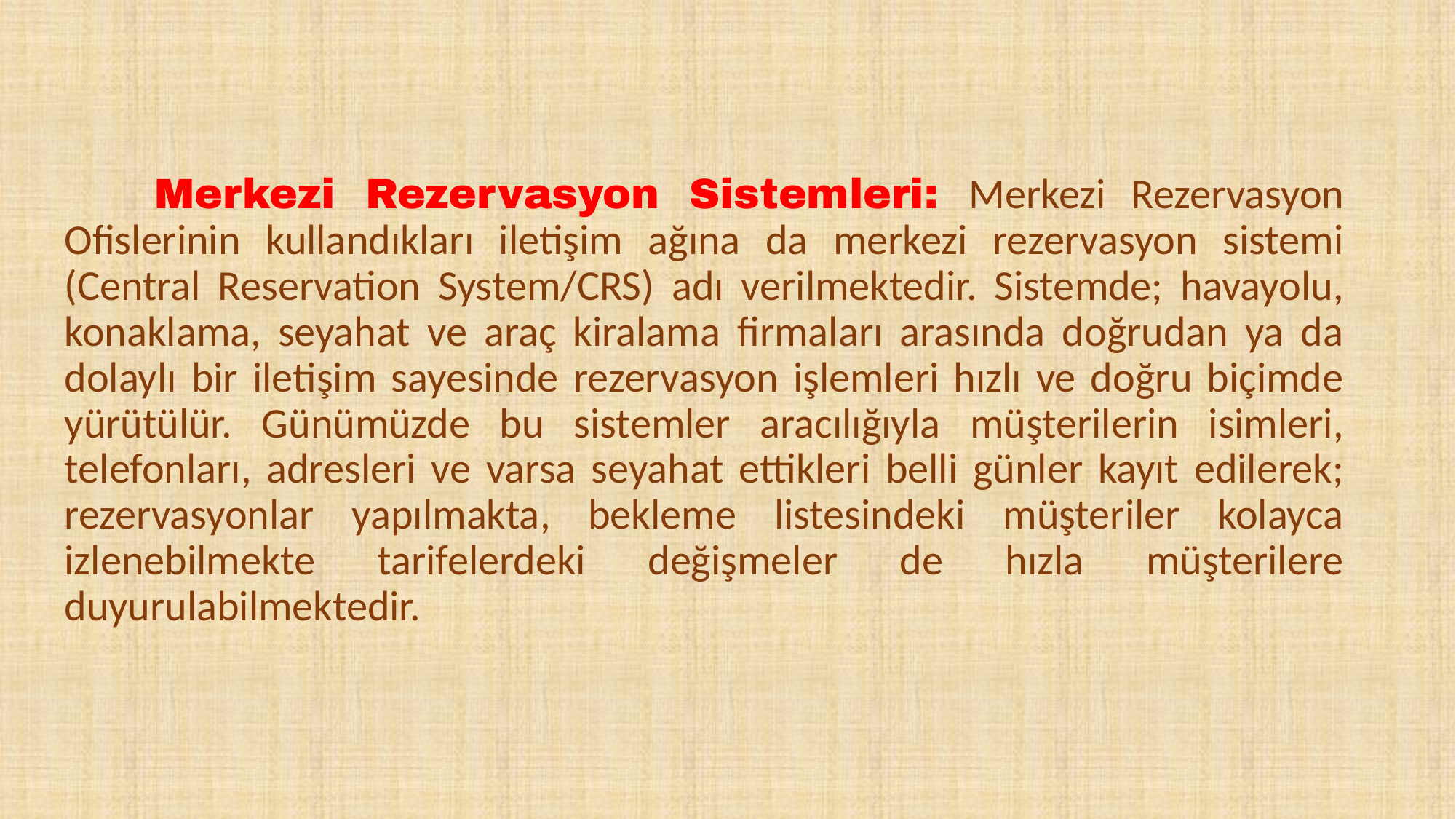

# Merkezi Rezervasyon Sistemleri: Merkezi Rezervasyon Ofislerinin kullandıkları iletişim ağına da merkezi rezervasyon sistemi (Central Reservation System/CRS) adı verilmektedir. Sistemde; havayolu, konaklama, seyahat ve araç kiralama firmaları arasında doğrudan ya da dolaylı bir iletişim sayesinde rezervasyon işlemleri hızlı ve doğru biçimde yürütülür. Günümüzde bu sistemler aracılığıyla müşterilerin isimleri, telefonları, adresleri ve varsa seyahat ettikleri belli günler kayıt edilerek; rezervasyonlar yapılmakta, bekleme listesindeki müşteriler kolayca izlenebilmekte tarifelerdeki değişmeler de hızla müşterilere duyurulabilmektedir.